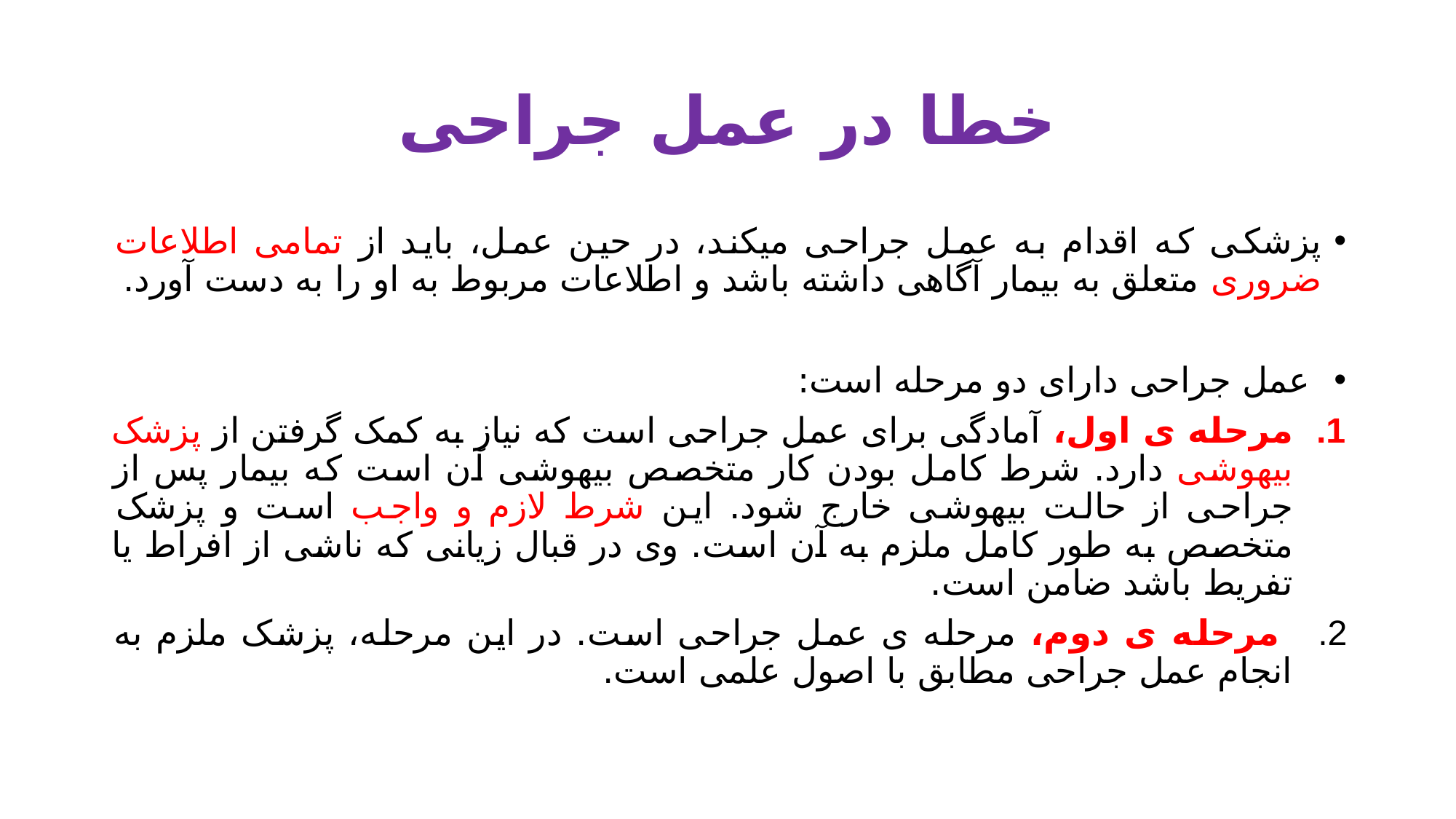

# خطا در عمل جراحی
پزشکی که اقدام به عمل جراحی میکند، در حین عمل، باید از تمامی اطلاعات ضروری متعلق به بیمار آگاهی داشته باشد و اطلاعات مربوط به او را به دست آورد.

 عمل جراحی دارای دو مرحله است:
مرحله ی اول، آمادگی برای عمل جراحی است که نیاز به کمک گرفتن از پزشک بیهوشی دارد. شرط کامل بودن کار متخصص بیهوشی آن است که بیمار پس از جراحی از حالت بیهوشی خارج شود. این شرط لازم و واجب است و پزشک متخصص به طور کامل ملزم به آن است. وی در قبال زیانی که ناشی از افراط یا تفریط باشد ضامن است.
 مرحله ی دوم، مرحله ی عمل جراحی است. در این مرحله، پزشک ملزم به انجام عمل جراحی مطابق با اصول علمی است.